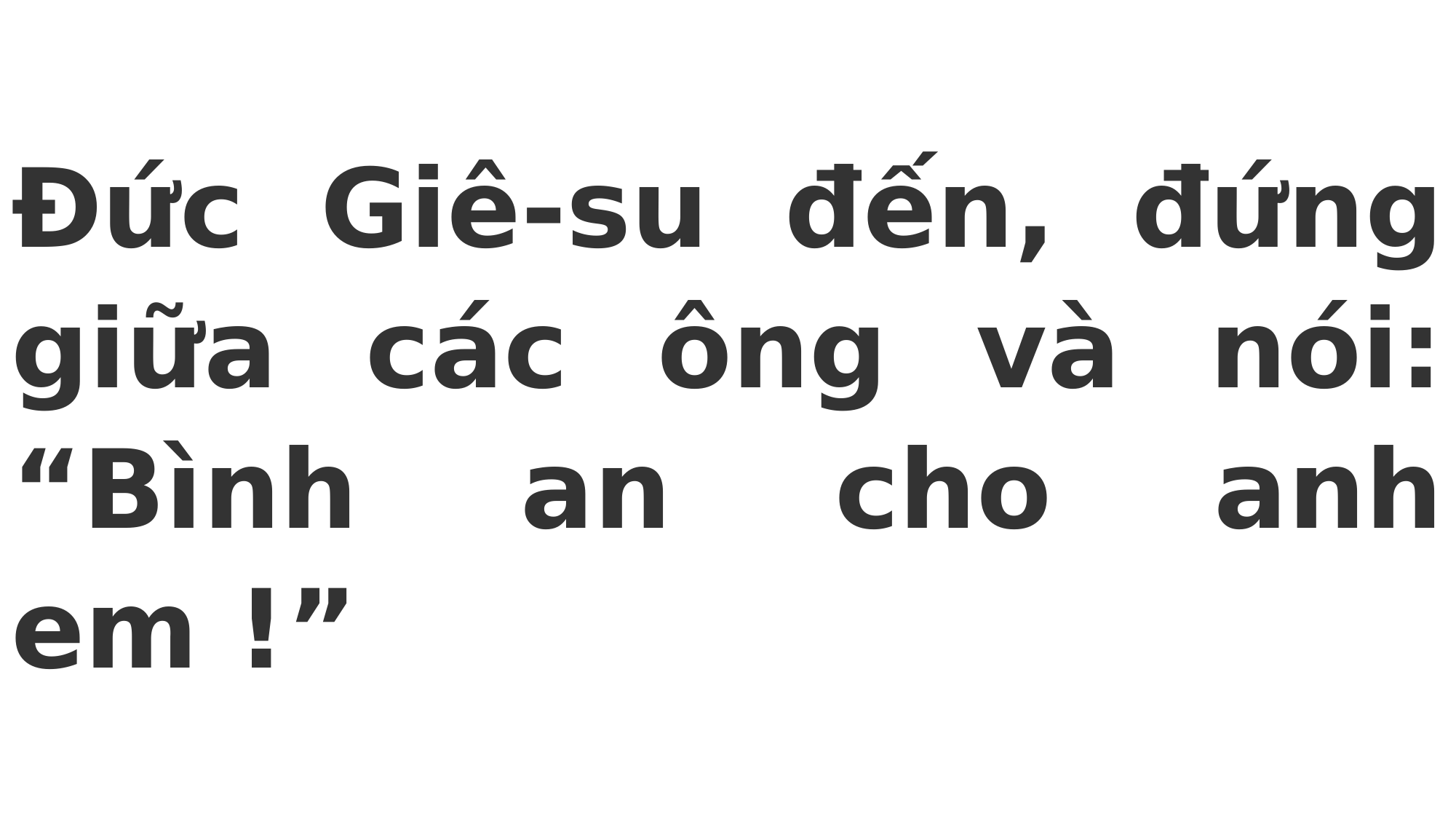

# Đức Giê-su đến, đứng giữa các ông và nói: “Bình an cho anh em !”